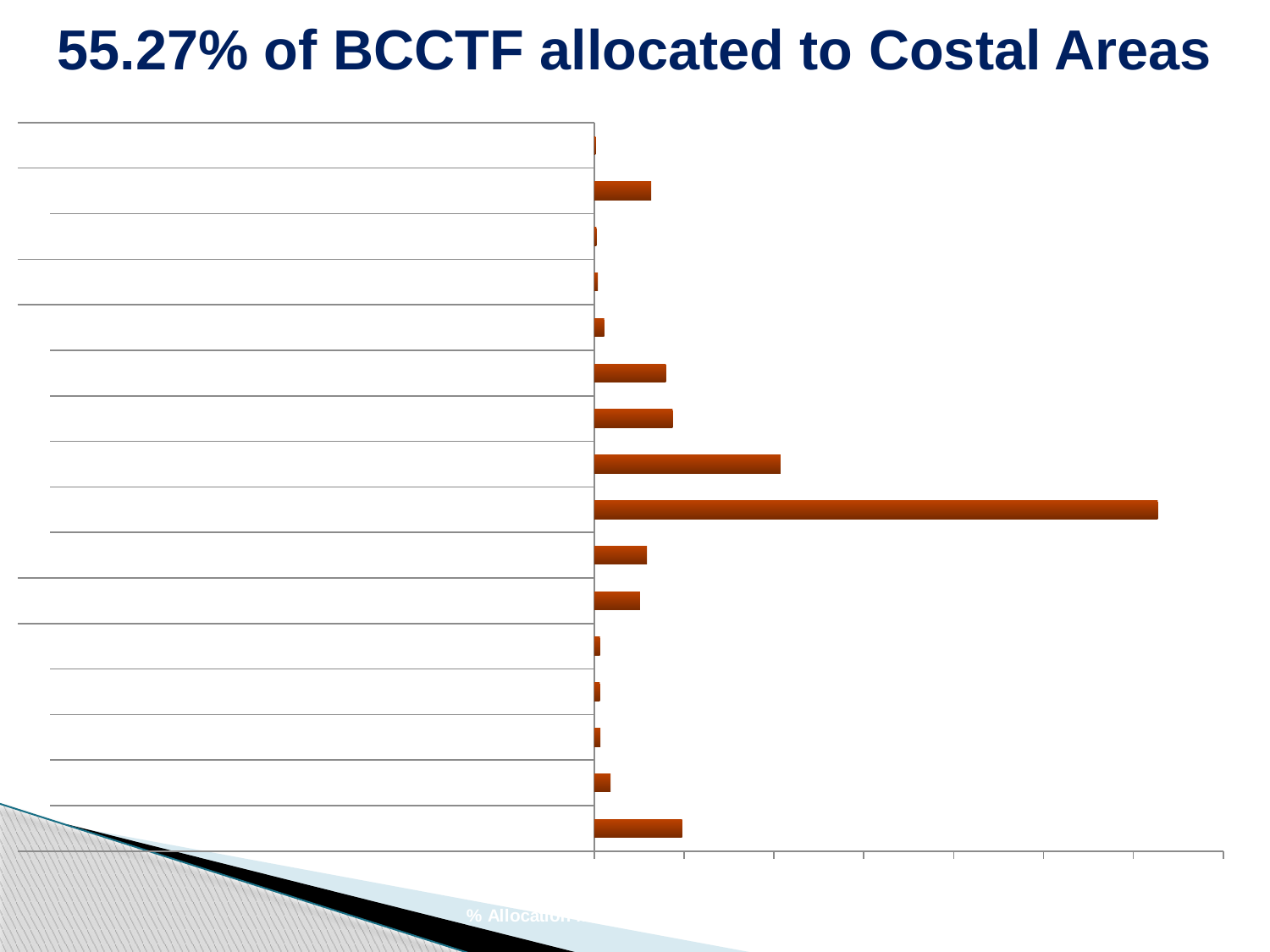

# 55.27% of BCCTF allocated to Costal Areas

### Chart

| Category |  |
|---|---|
| Livelihood protection in Ecologically fragile areas | 1.954274718648248 |
| Adaptation in Health Sectro  | 0.3639302651156199 |
| Climate Resilient Cropping System | 0.13610466551315287 |
| Inst.Cap. for Research towards Climate Resilient Cultivars  | 0.12476261005372356 |
| Water & Sanitation Program | 0.1274279930866894 |
| Improvement of Cyclone Storm Surge Warning | 1.0197009507985757 |
| Afforestation & Reforestation | 1.175613722416152 |
| Construction, Repair & Maintanance of Embankments | 12.539324448476671 |
| Dredging and Resuscitation of Rivers & Khals | 4.148250668242205 |
| Improvement of Urban Drainage  | 1.7449120071041024 |
| Planning & Design Of River Training Work | 1.5940032857874376 |
| Repair & Maintanance of Polders | 0.22258797059167054 |
| Climate Change Modelling | 0.08101085349864927 |
| Management of Urban Waste | 0.04935531608700541 |
| Afforestation & Reforestation | 1.2682842681486162 |
| Strengthening Institutional Capacity In Climate Change Management | 0.029080327321467227 |